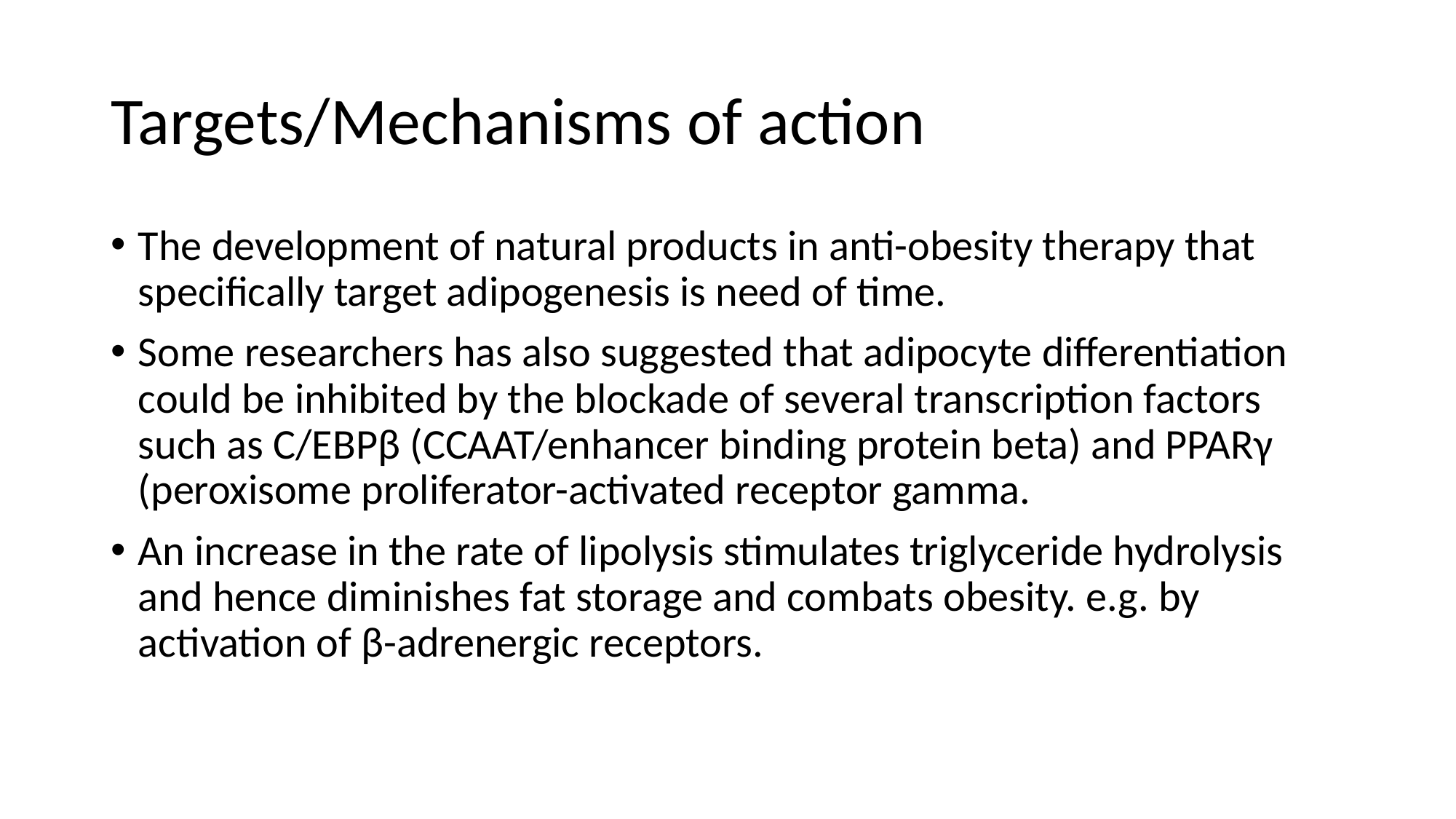

# Targets/Mechanisms of action
The development of natural products in anti-obesity therapy that specifically target adipogenesis is need of time.
Some researchers has also suggested that adipocyte differentiation could be inhibited by the blockade of several transcription factors such as C/EBPβ (CCAAT/enhancer binding protein beta) and PPARγ (peroxisome proliferator-activated receptor gamma.
An increase in the rate of lipolysis stimulates triglyceride hydrolysis and hence diminishes fat storage and combats obesity. e.g. by activation of β-adrenergic receptors.